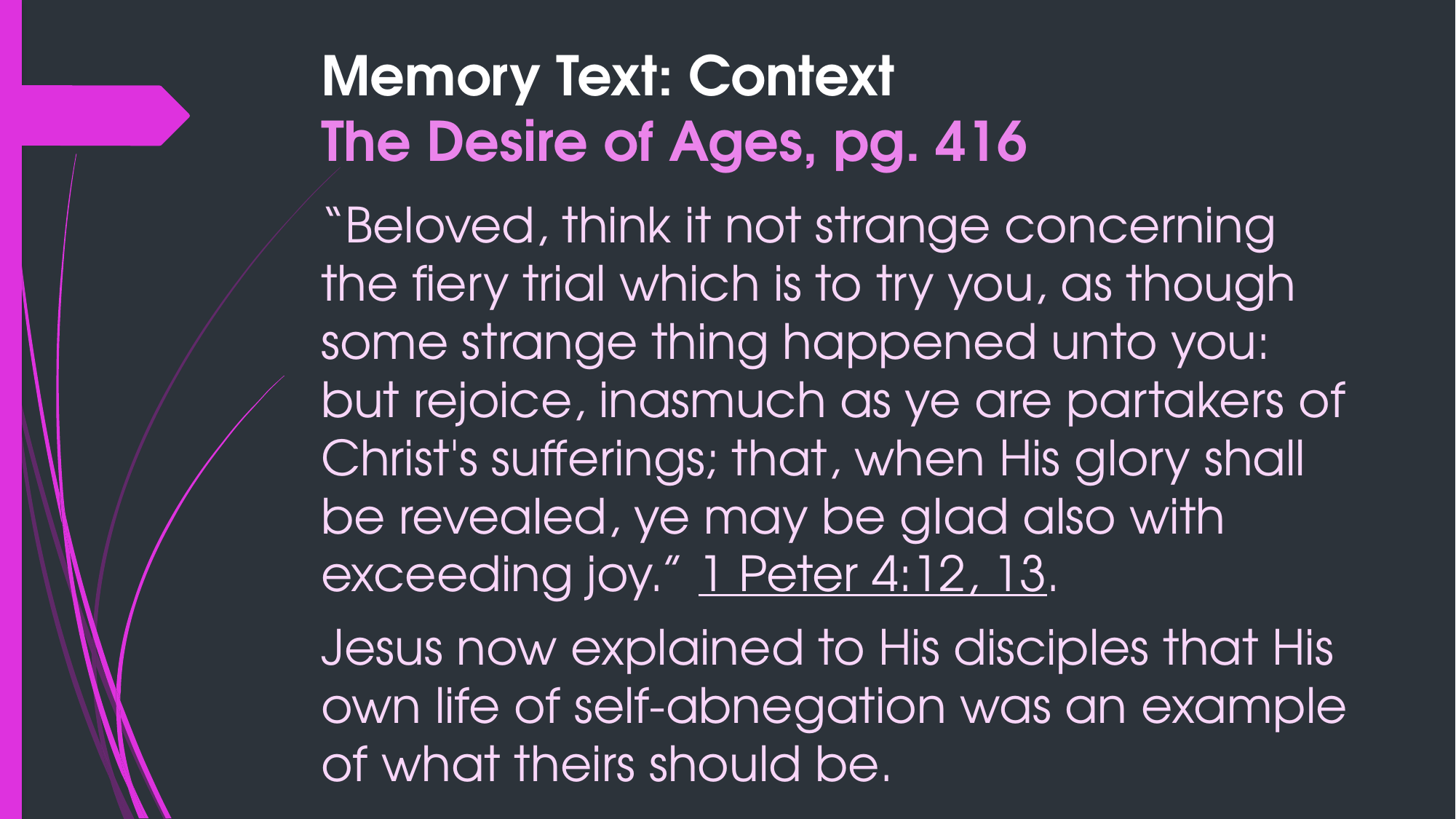

# Memory Text: Context The Desire of Ages, pg. 416
“Beloved, think it not strange concerning the fiery trial which is to try you, as though some strange thing happened unto you: but rejoice, inasmuch as ye are partakers of Christ's sufferings; that, when His glory shall be revealed, ye may be glad also with exceeding joy.” 1 Peter 4:12, 13.
Jesus now explained to His disciples that His own life of self-abnegation was an example of what theirs should be.